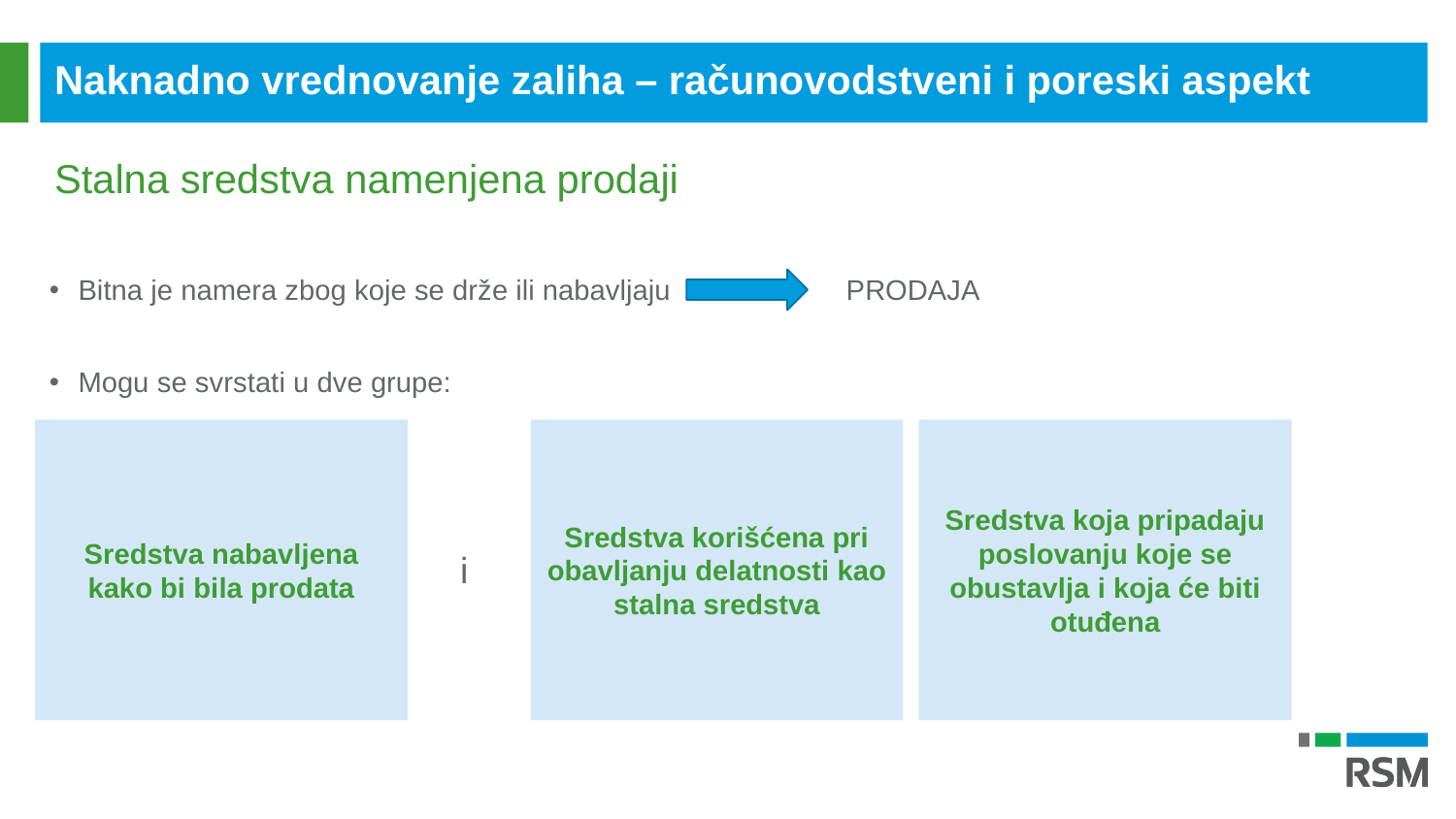

Naknadno vrednovanje zaliha – računovodstveni i poreski aspekt
Stalna sredstva namenjena prodaji

Bitna je namera zbog koje se drže ili nabavljaju                      PRODAJA

Mogu se svrstati u dve grupe:

Sredstva nabavljena kako bi bila prodata
Sredstva korišćena pri obavljanju delatnosti kao stalna sredstva
Sredstva koja pripadaju poslovanju koje se obustavlja i koja će biti otuđena
i